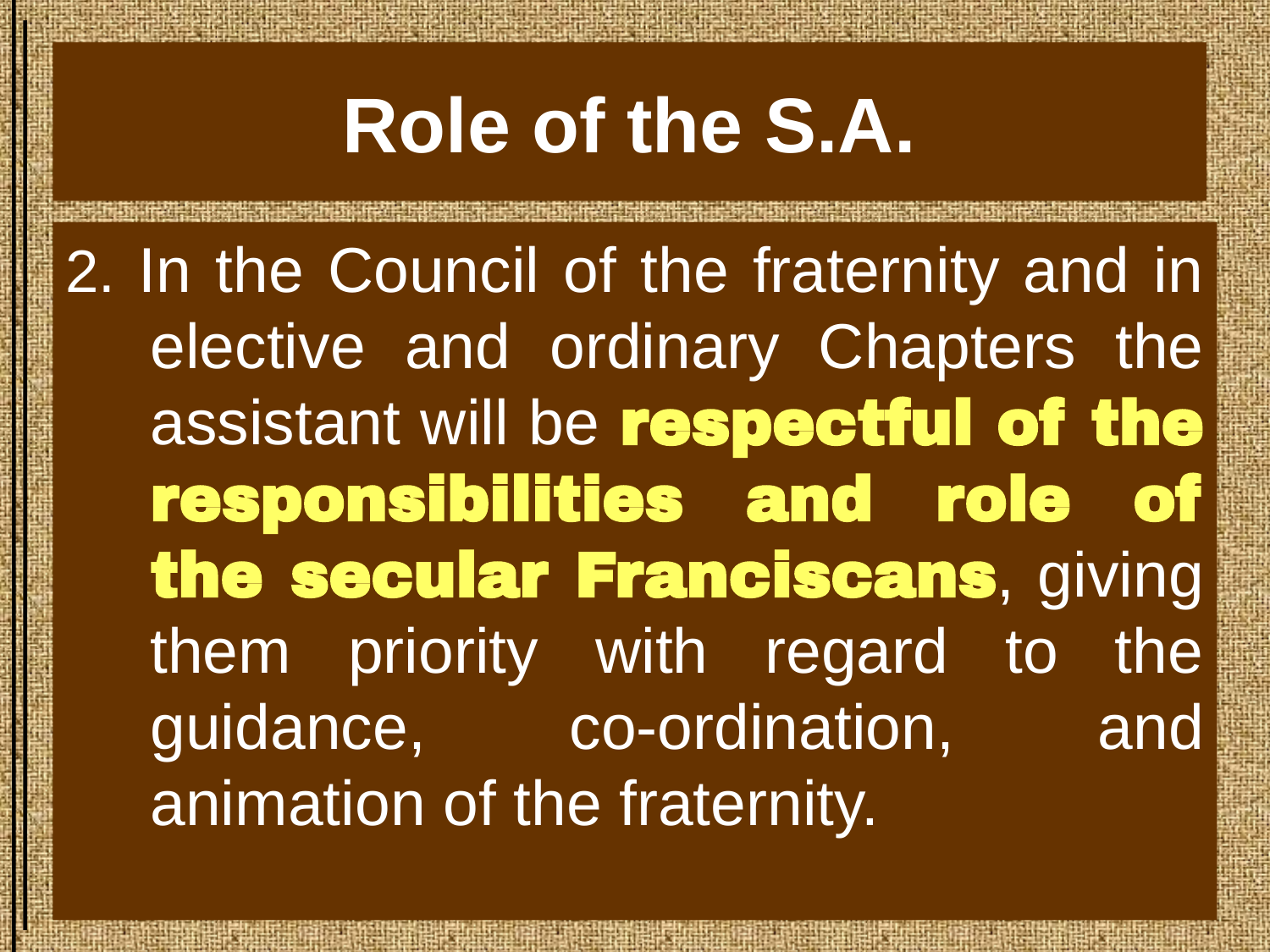

# Role of the S.A.
2. In the Council of the fraternity and in elective and ordinary Chapters the assistant will be respectful of the responsibilities and role of the secular Franciscans, giving them priority with regard to the guidance, co-ordination, and animation of the fraternity.